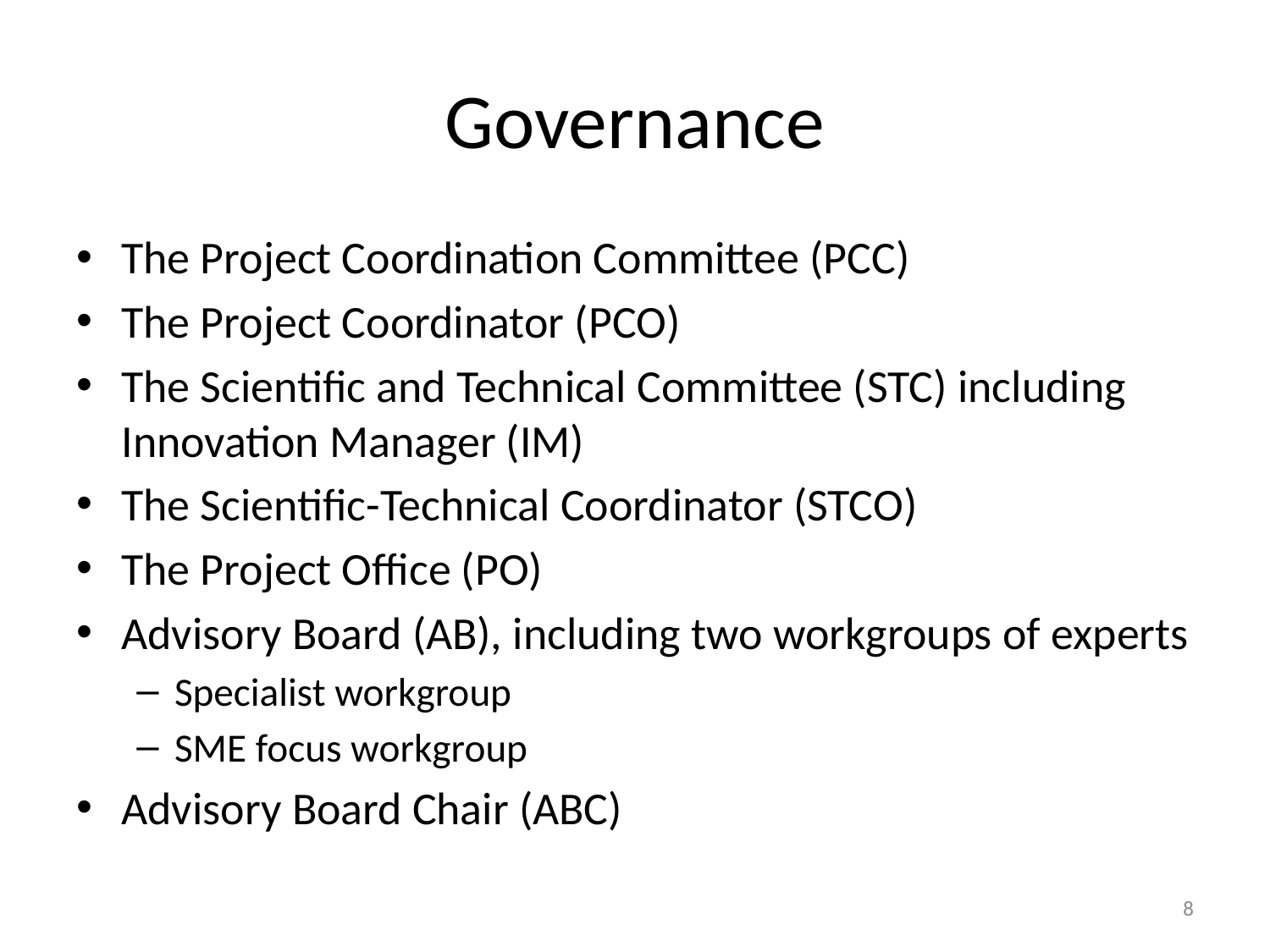

# Governance
The Project Coordination Committee (PCC)
The Project Coordinator (PCO)
The Scientific and Technical Committee (STC) including Innovation Manager (IM)
The Scientific-Technical Coordinator (STCO)
The Project Office (PO)
Advisory Board (AB), including two workgroups of experts
Specialist workgroup
SME focus workgroup
Advisory Board Chair (ABC)
8